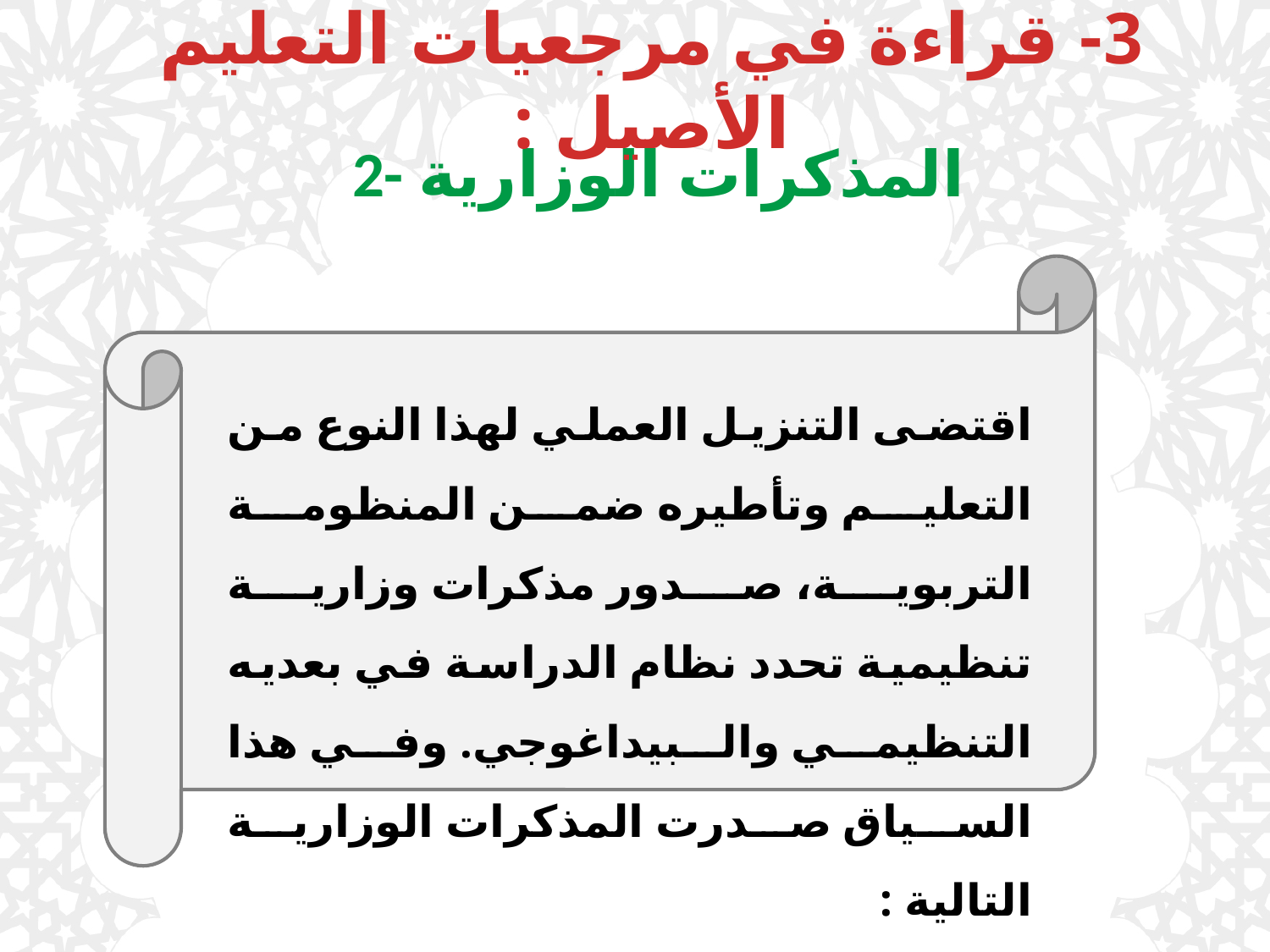

# 3- قراءة في مرجعيات التعليم الأصيل :
 2- المذكرات الوزارية

اقتضى التنزيل العملي لهذا النوع من التعليم وتأطيره ضمن المنظومة التربوية، صدور مذكرات وزارية تنظيمية تحدد نظام الدراسة في بعديه التنظيمي والبيداغوجي. وفي هذا السياق صدرت المذكرات الوزارية التالية :